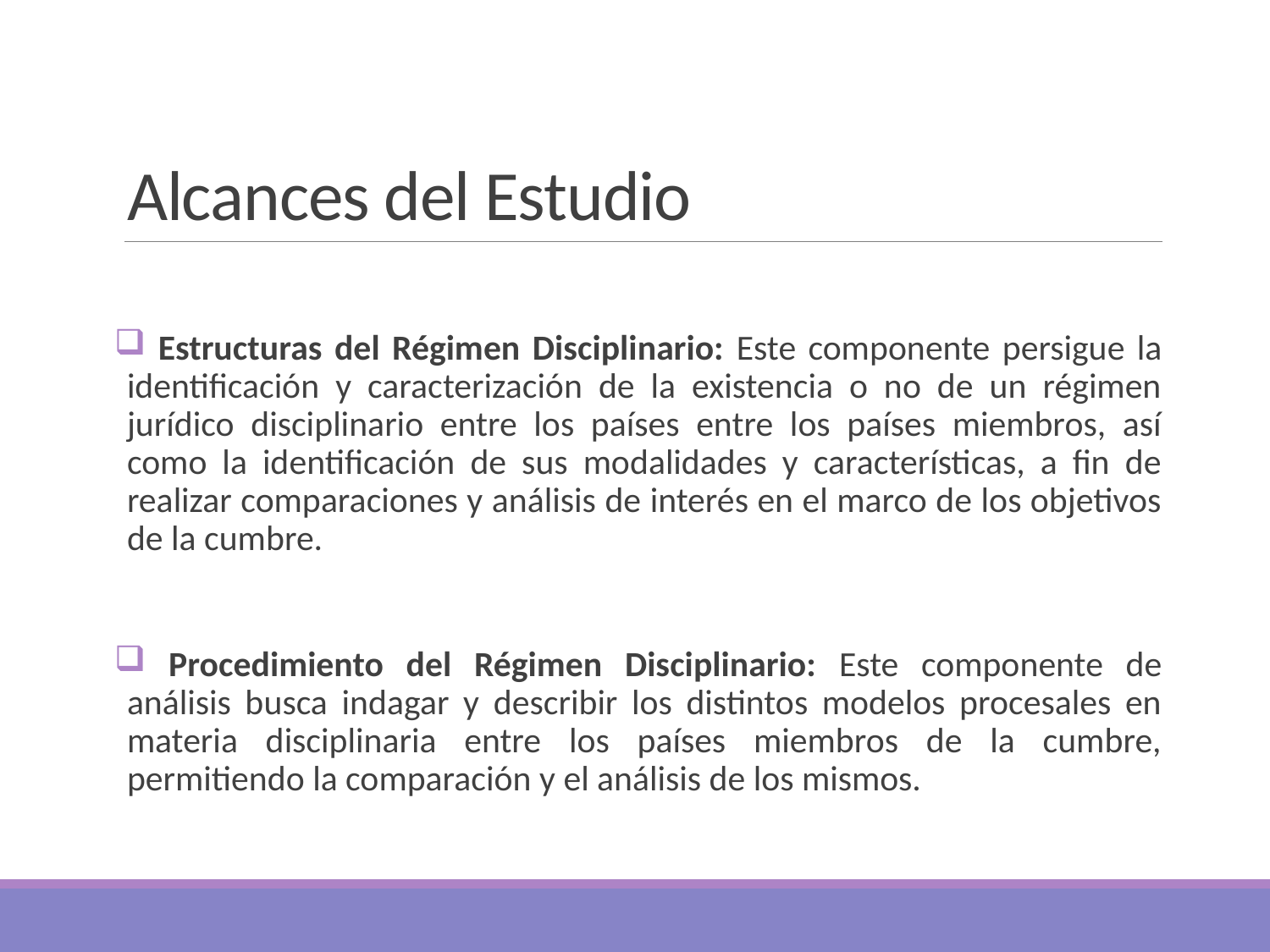

# Alcances del Estudio

 Estructuras del Régimen Disciplinario: Este componente persigue la identificación y caracterización de la existencia o no de un régimen jurídico disciplinario entre los países entre los países miembros, así como la identificación de sus modalidades y características, a fin de realizar comparaciones y análisis de interés en el marco de los objetivos de la cumbre.

 Procedimiento del Régimen Disciplinario: Este componente de análisis busca indagar y describir los distintos modelos procesales en materia disciplinaria entre los países miembros de la cumbre, permitiendo la comparación y el análisis de los mismos.